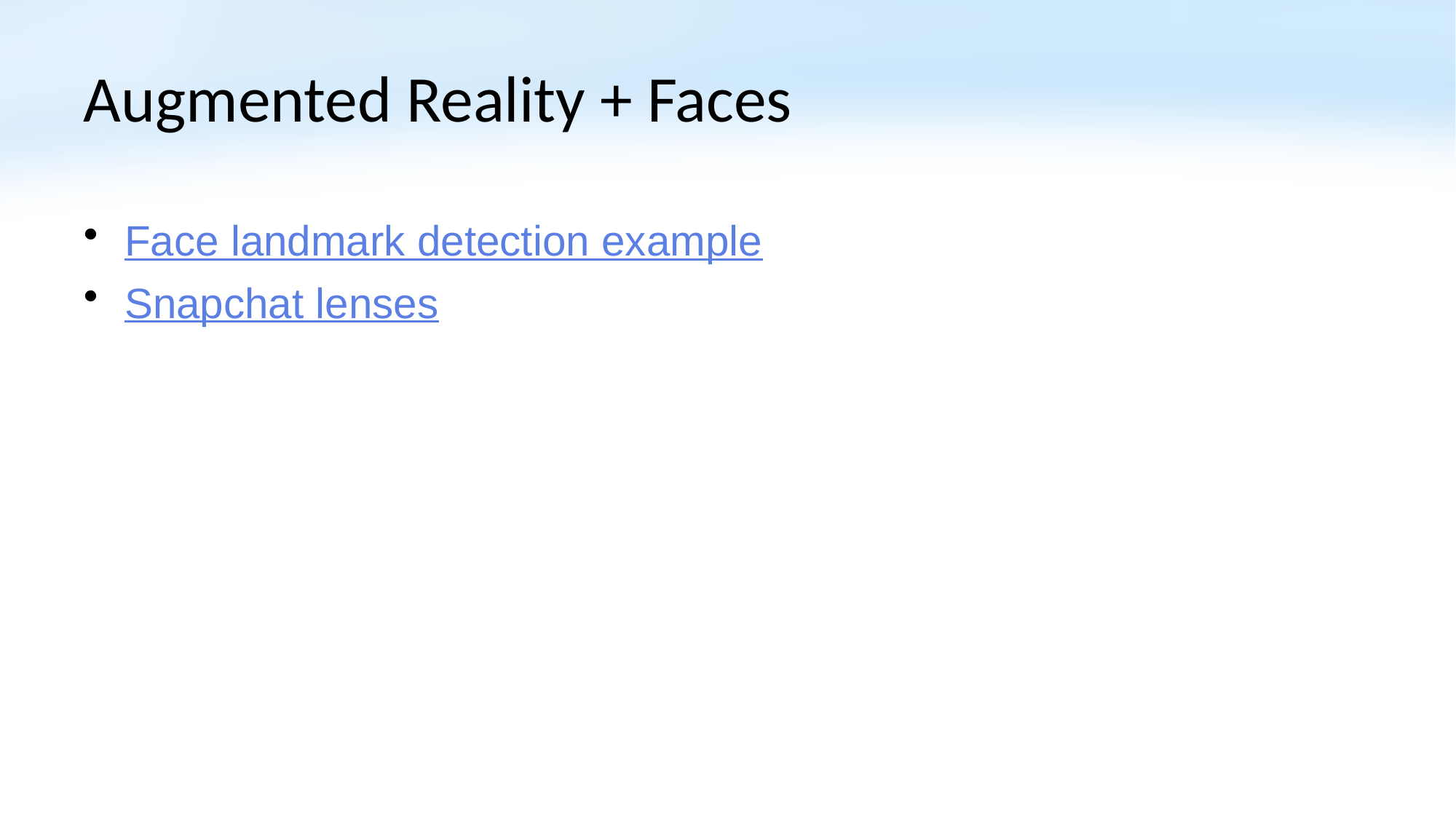

# Augmented Reality + Faces
Face landmark detection example
Snapchat lenses